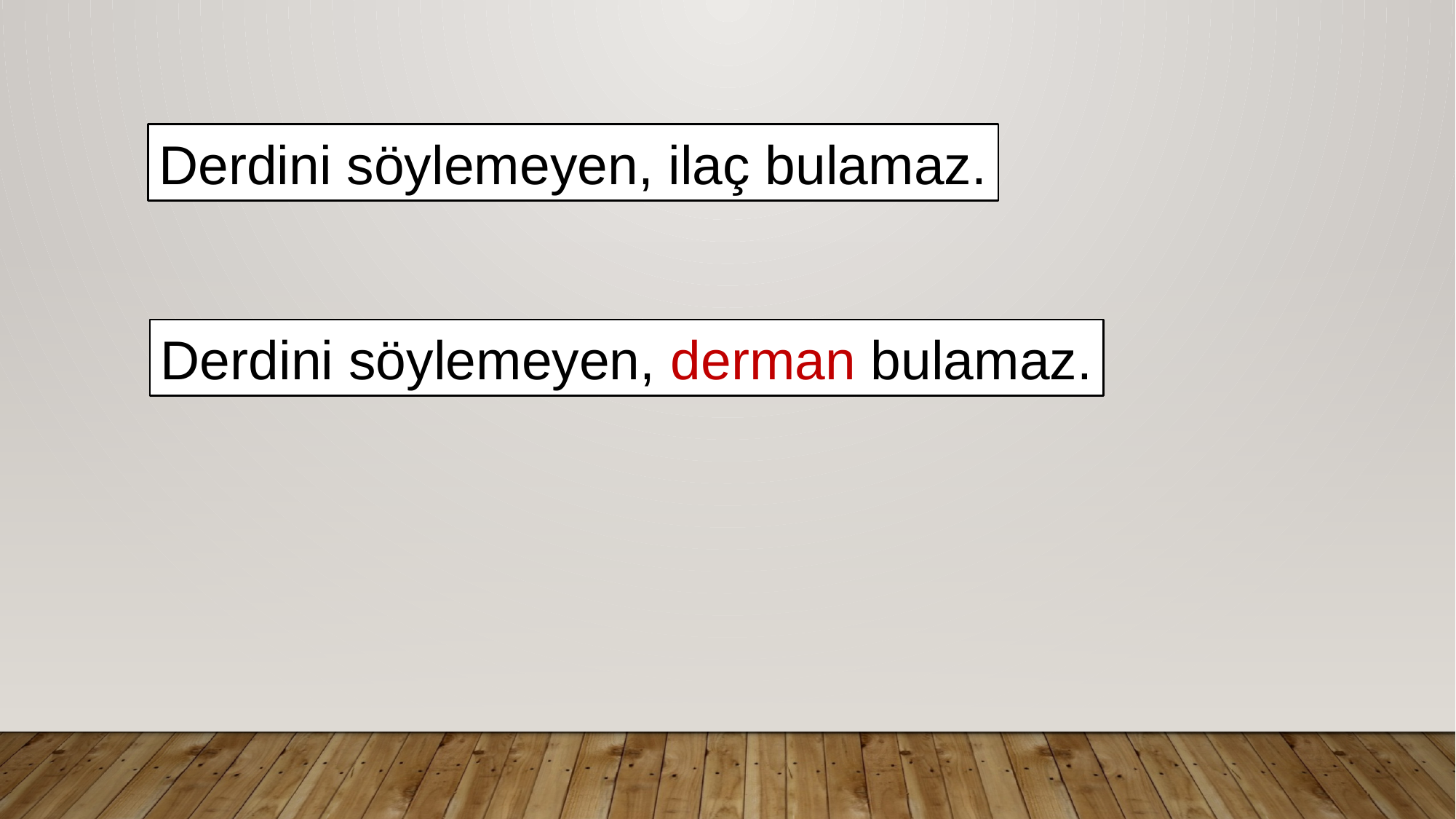

Derdini söylemeyen, ilaç bulamaz.
Derdini söylemeyen, derman bulamaz.